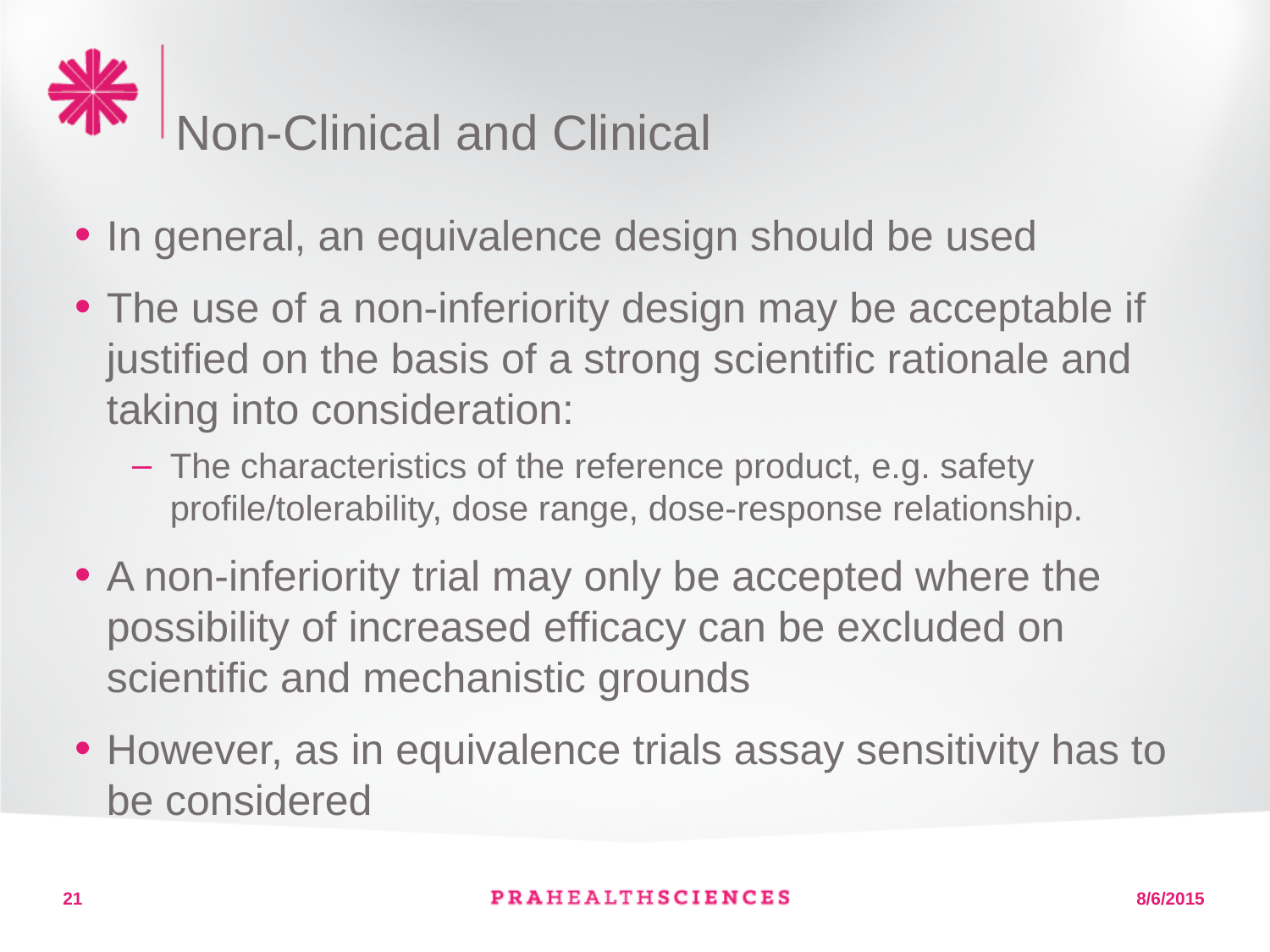

# Non-Clinical and Clinical
In general, an equivalence design should be used
The use of a non-inferiority design may be acceptable if justified on the basis of a strong scientific rationale and taking into consideration:
The characteristics of the reference product, e.g. safety profile/tolerability, dose range, dose-response relationship.
A non-inferiority trial may only be accepted where the possibility of increased efficacy can be excluded on scientific and mechanistic grounds
However, as in equivalence trials assay sensitivity has to be considered
21